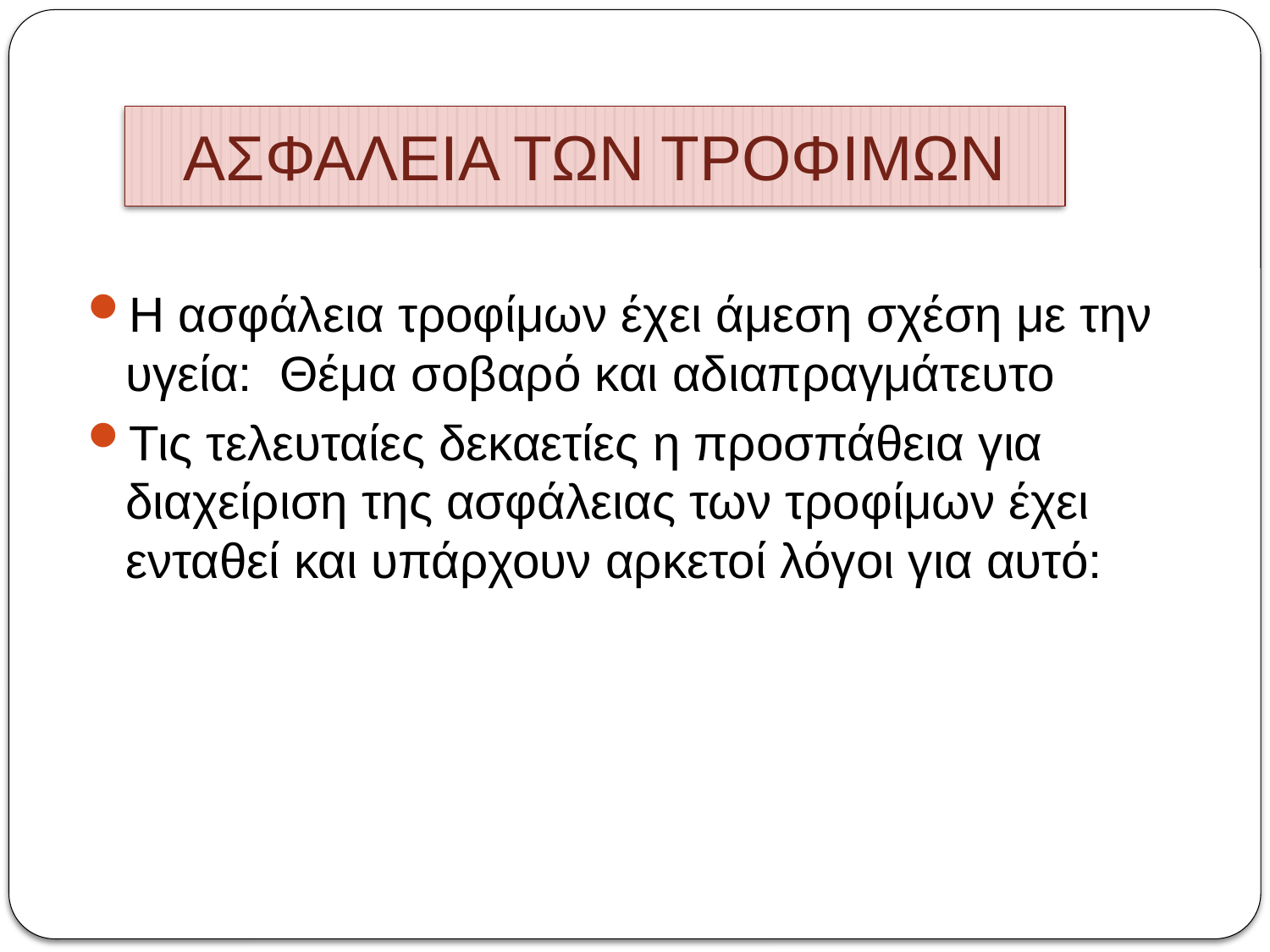

# ΑΣΦΑΛΕΙΑ ΤΩΝ ΤΡΟΦΙΜΩΝ
Η ασφάλεια τροφίμων έχει άμεση σχέση με την υγεία:  Θέμα σοβαρό και αδιαπραγμάτευτο
Τις τελευταίες δεκαετίες η προσπάθεια για διαχείριση της ασφάλειας των τροφίμων έχει ενταθεί και υπάρχουν αρκετοί λόγοι για αυτό: